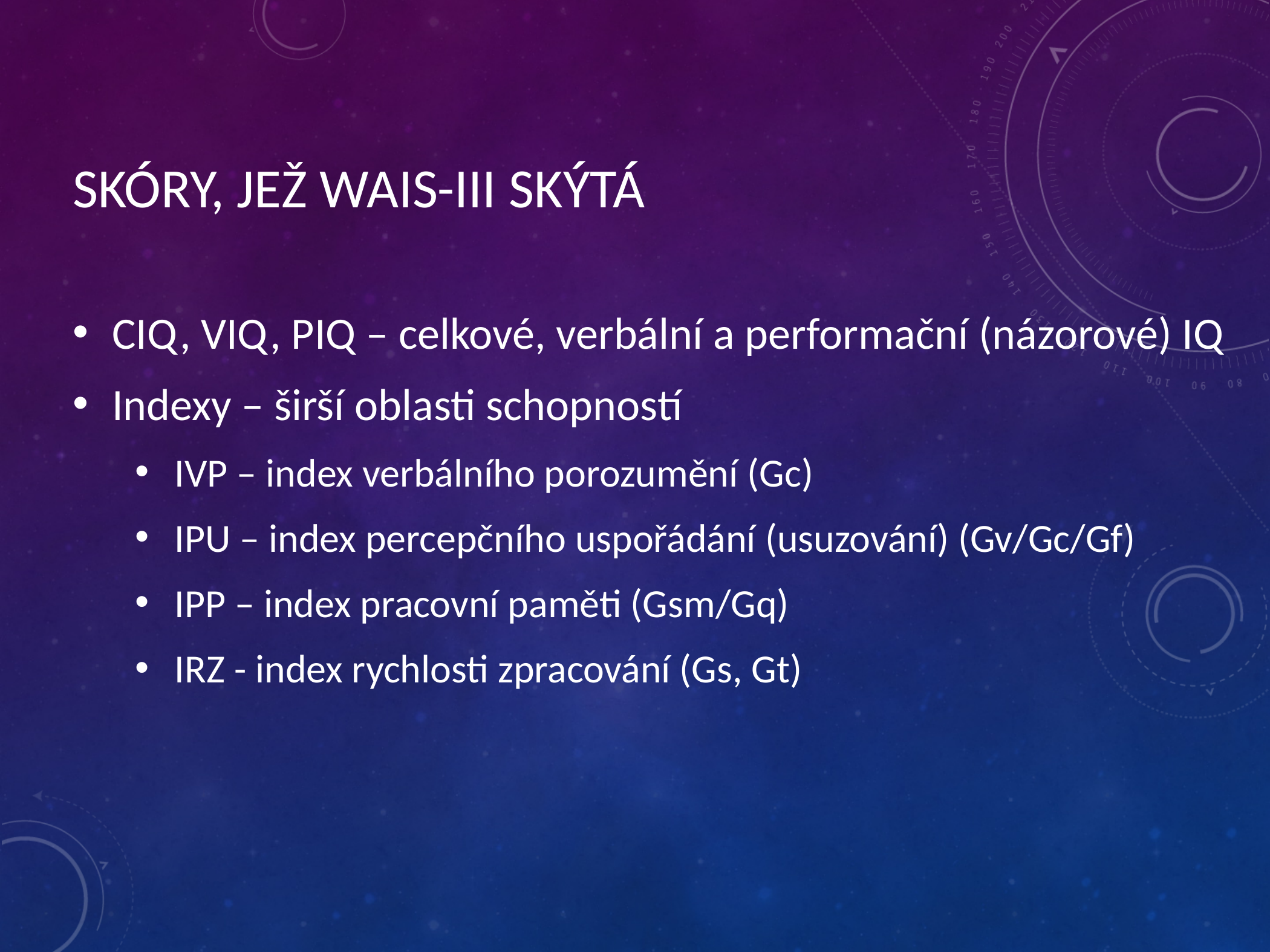

# Skóry, jež wais-iii skýtá
CIQ, VIQ, PIQ – celkové, verbální a performační (názorové) IQ
Indexy – širší oblasti schopností
IVP – index verbálního porozumění (Gc)
IPU – index percepčního uspořádání (usuzování) (Gv/Gc/Gf)
IPP – index pracovní paměti (Gsm/Gq)
IRZ - index rychlosti zpracování (Gs, Gt)